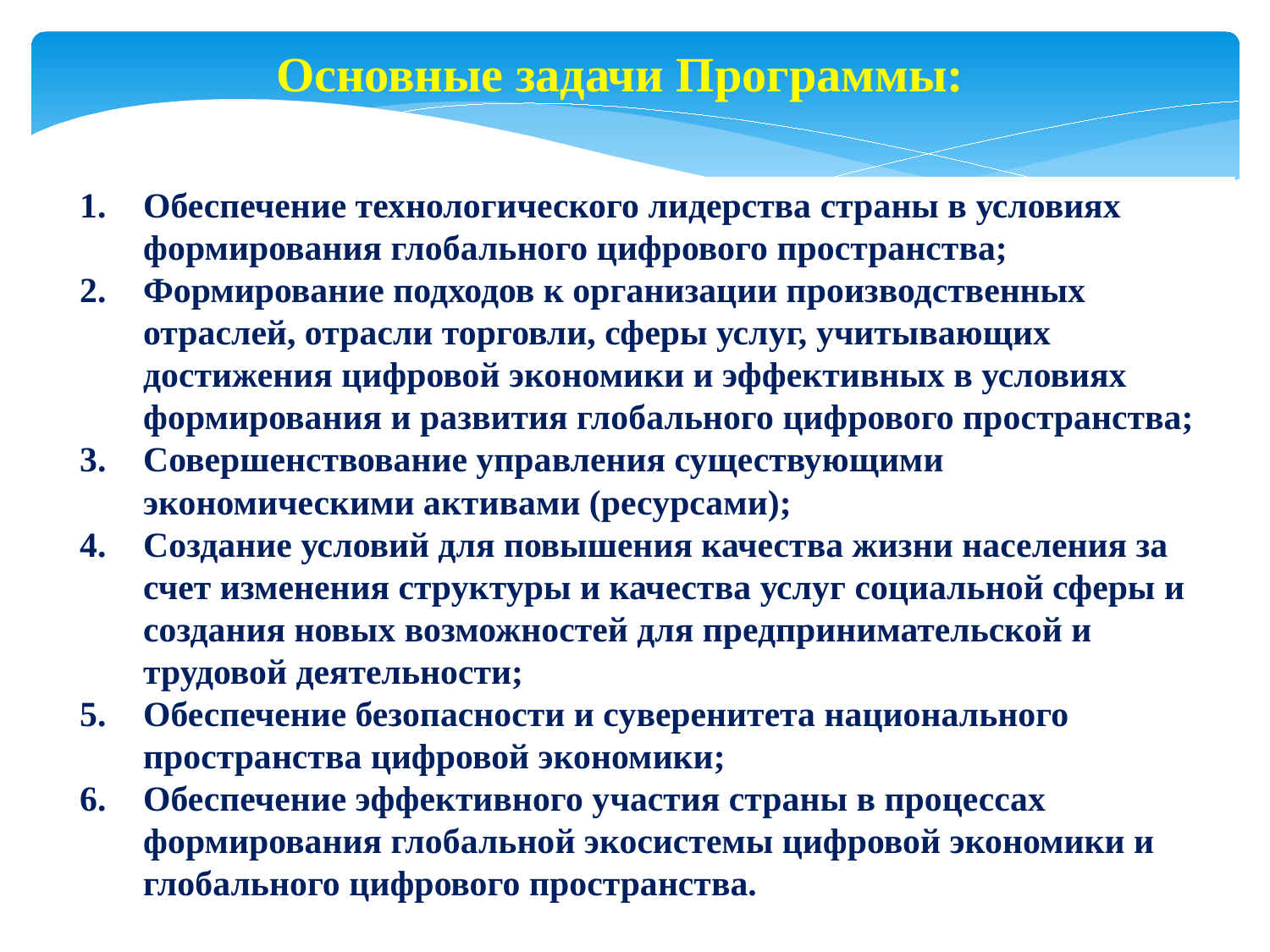

Основные задачи Программы:
Обеспечение технологического лидерства страны в условиях формирования глобального цифрового пространства;
Формирование подходов к организации производственных отраслей, отрасли торговли, сферы услуг, учитывающих достижения цифровой экономики и эффективных в условиях формирования и развития глобального цифрового пространства;
Совершенствование управления существующими экономическими активами (ресурсами);
Создание условий для повышения качества жизни населения за счет изменения структуры и качества услуг социальной сферы и создания новых возможностей для предпринимательской и трудовой деятельности;
Обеспечение безопасности и суверенитета национального пространства цифровой экономики;
Обеспечение эффективного участия страны в процессах формирования глобальной экосистемы цифровой экономики и глобального цифрового пространства.